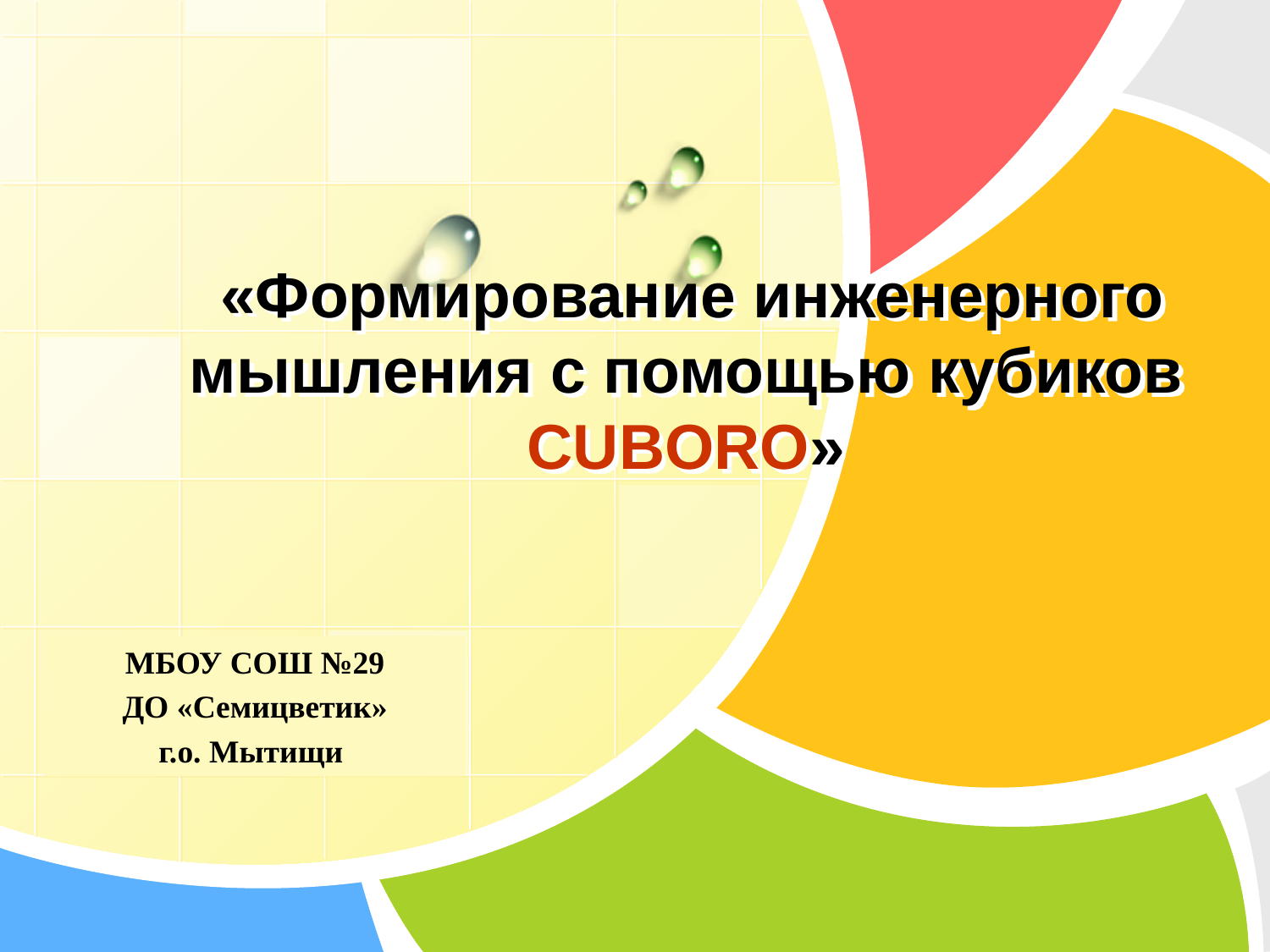

# «Формирование инженерного мышления с помощью кубиков CUBORO»
МБОУ СОШ №29
ДО «Семицветик»
г.о. Мытищи